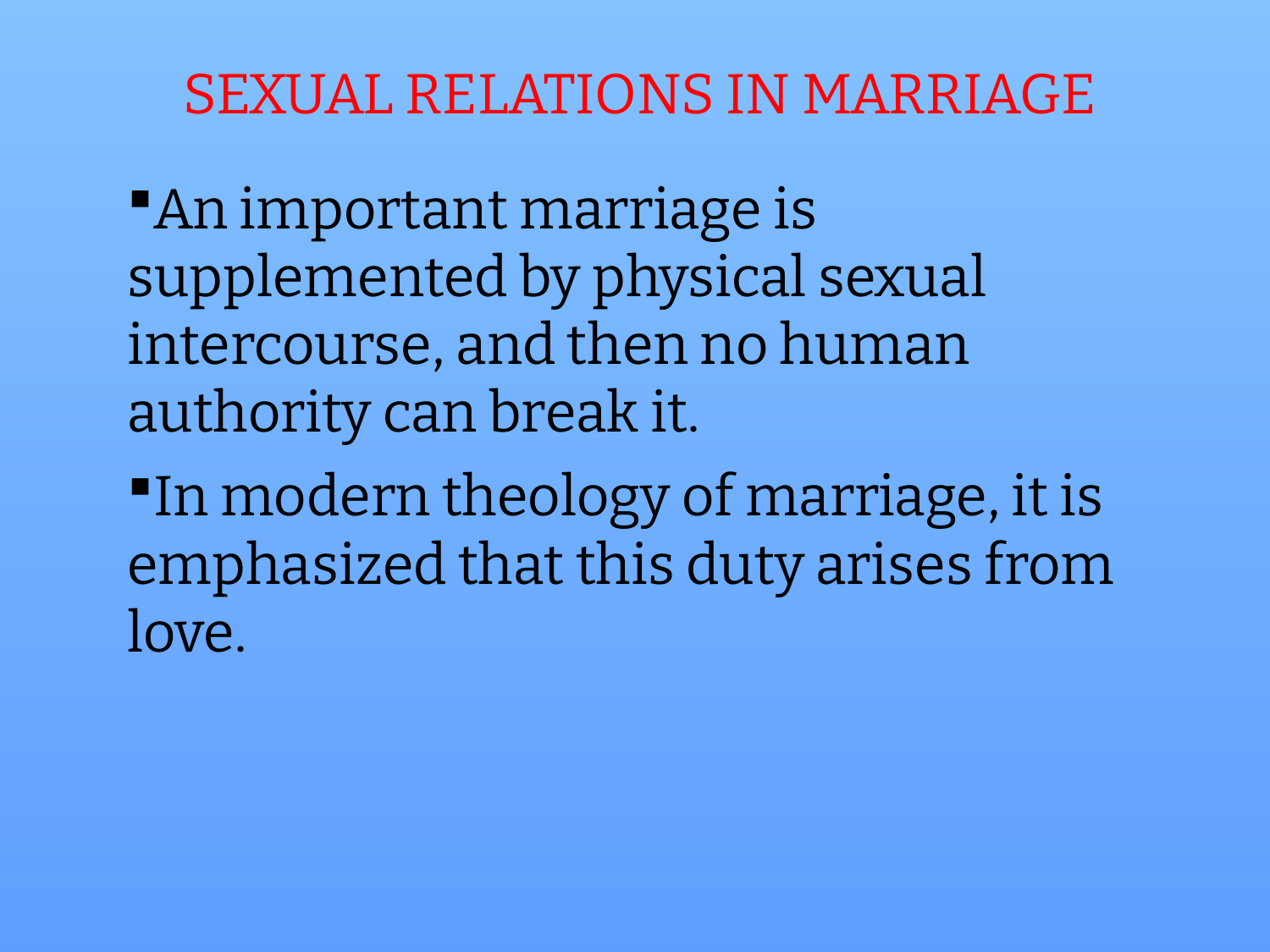

# SEXUAL RELATIONS IN MARRIAGE
An important marriage is supplemented by physical sexual intercourse, and then no human authority can break it.

In modern theology of marriage, it is emphasized that this duty arises from love.